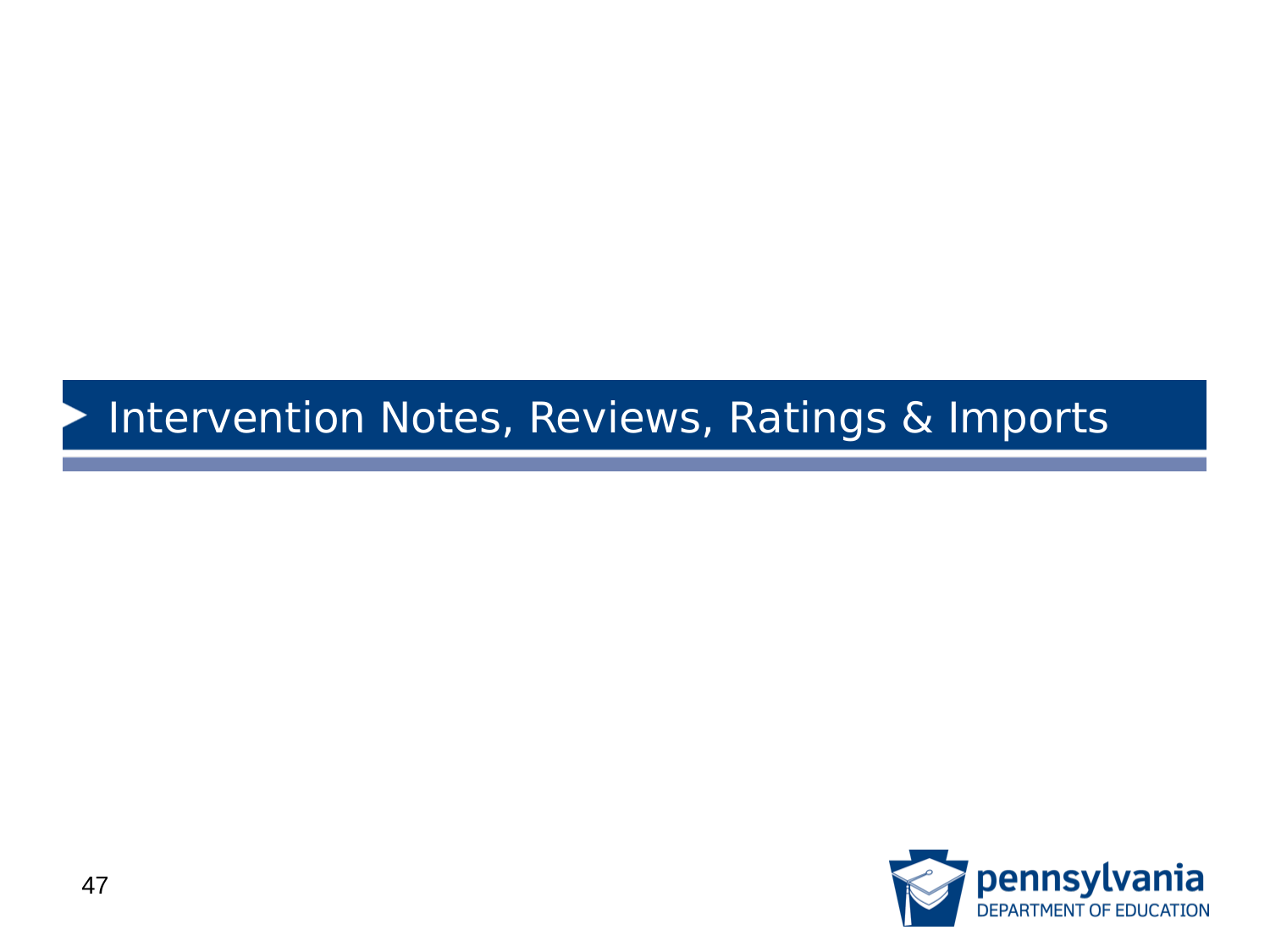

# Intervention Notes, Reviews, Ratings & Imports
47